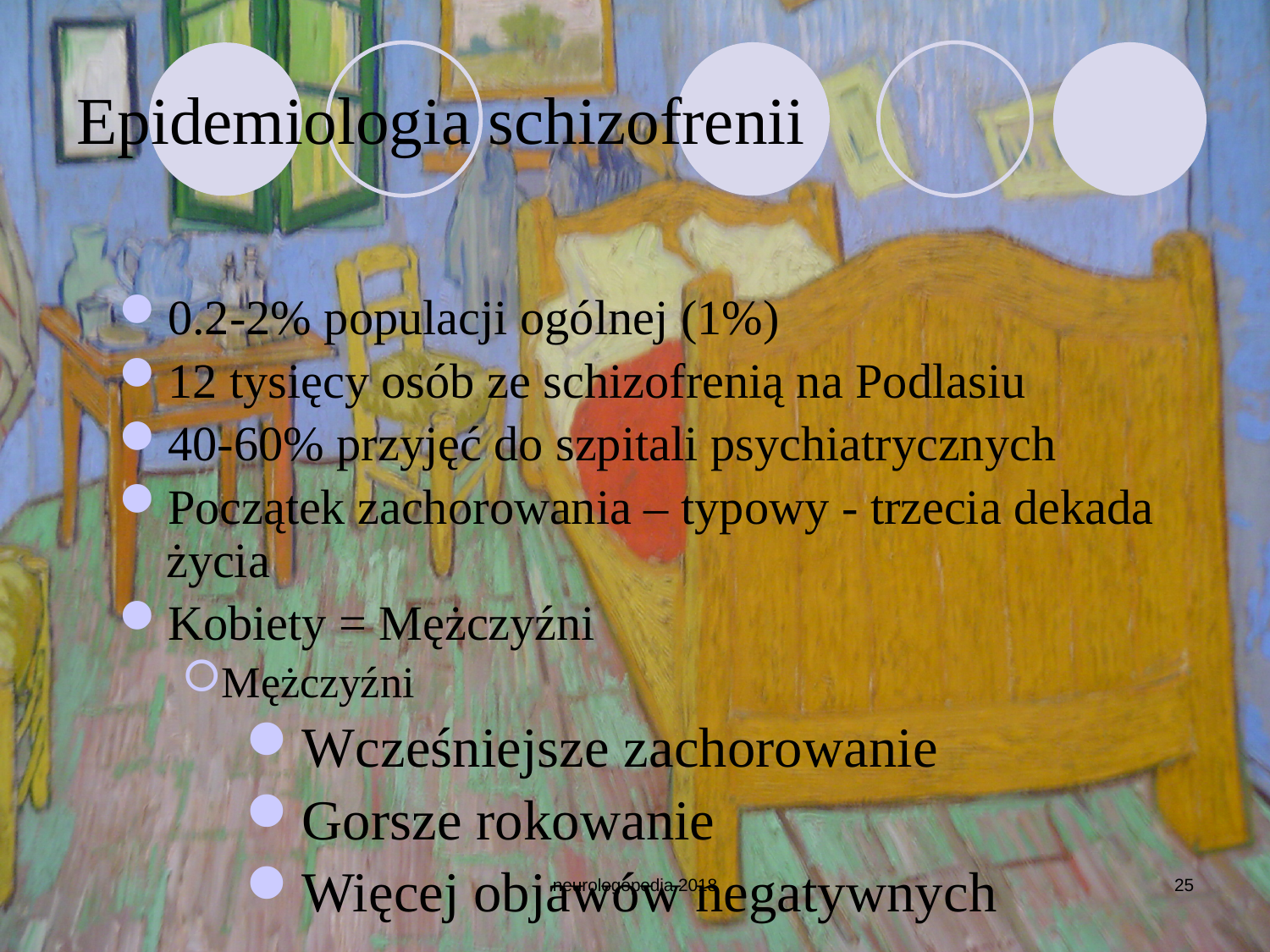

# Epidemiologia schizofrenii
0.2-2% populacji ogólnej (1%)
12 tysięcy osób ze schizofrenią na Podlasiu
40-60% przyjęć do szpitali psychiatrycznych
Początek zachorowania – typowy - trzecia dekada życia
Kobiety = Mężczyźni
Mężczyźni
Wcześniejsze zachorowanie
Gorsze rokowanie
Więcej objawów negatywnych
neurologopedia 2018
25